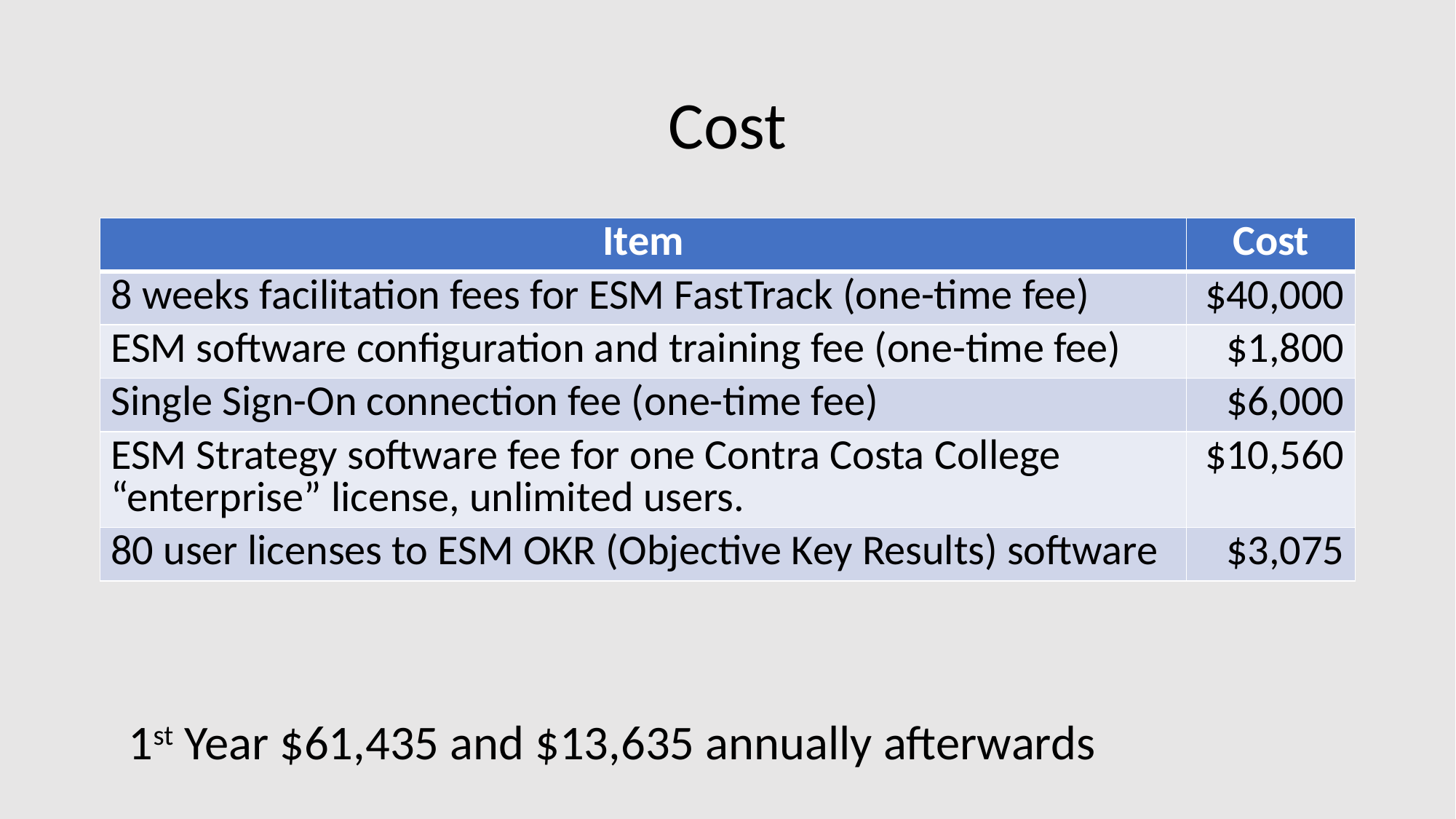

# Cost
| Item | Cost |
| --- | --- |
| 8 weeks facilitation fees for ESM FastTrack (one-time fee) | $40,000 |
| ESM software configuration and training fee (one-time fee) | $1,800 |
| Single Sign-On connection fee (one-time fee) | $6,000 |
| ESM Strategy software fee for one Contra Costa College “enterprise” license, unlimited users. | $10,560 |
| 80 user licenses to ESM OKR (Objective Key Results) software | $3,075 |
1st Year $61,435 and $13,635 annually afterwards